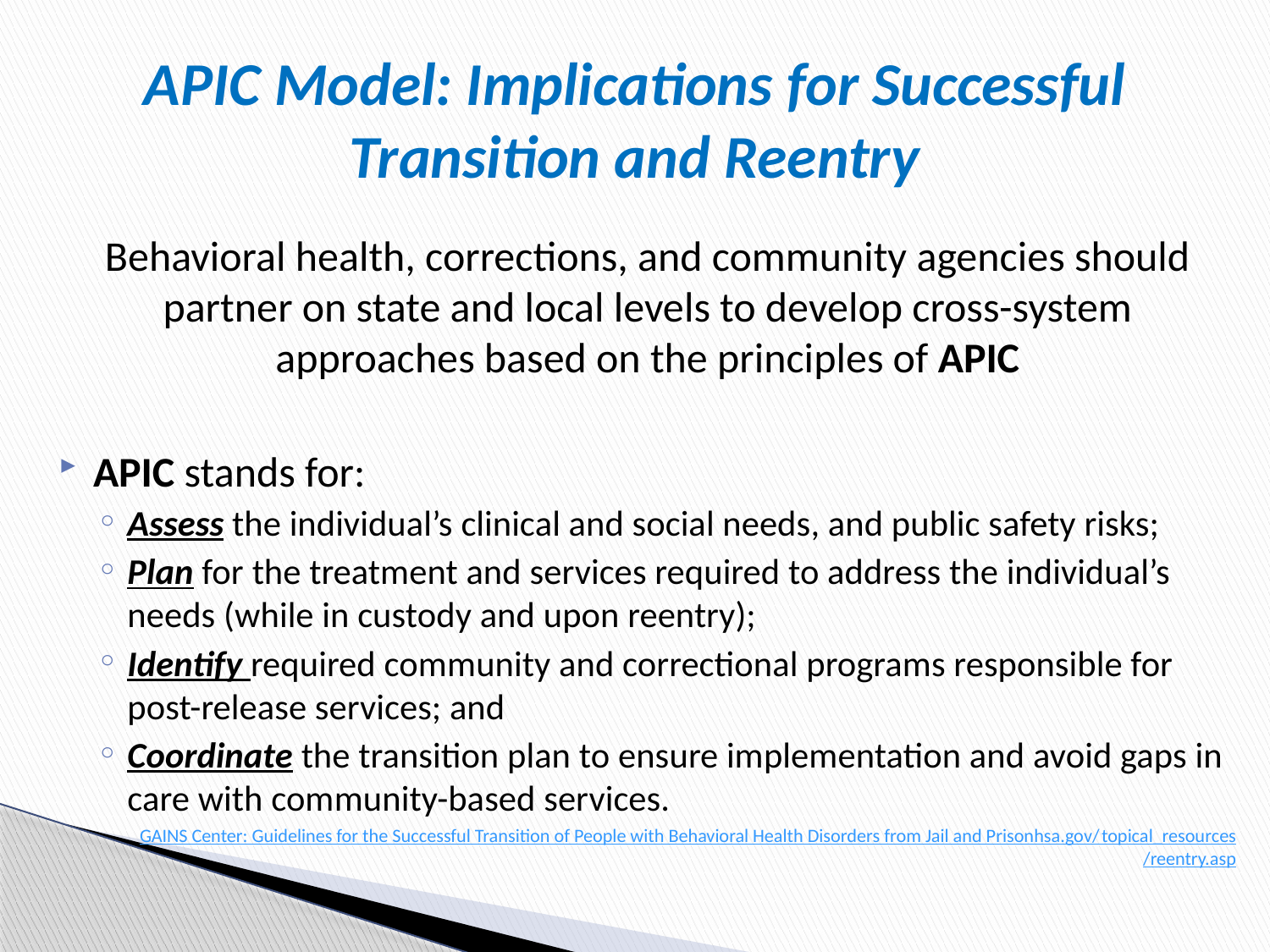

# APIC Model: Implications for Successful Transition and Reentry
Behavioral health, corrections, and community agencies should partner on state and local levels to develop cross-system approaches based on the principles of APIC

APIC stands for:
Assess the individual’s clinical and social needs, and public safety risks;
Plan for the treatment and services required to address the individual’s needs (while in custody and upon reentry);
Identify required community and correctional programs responsible for post-release services; and
Coordinate the transition plan to ensure implementation and avoid gaps in care with community-based services.
GAINS Center: Guidelines for the Successful Transition of People with Behavioral Health Disorders from Jail and Prisonhsa.gov/topical_resources/reentry.asp